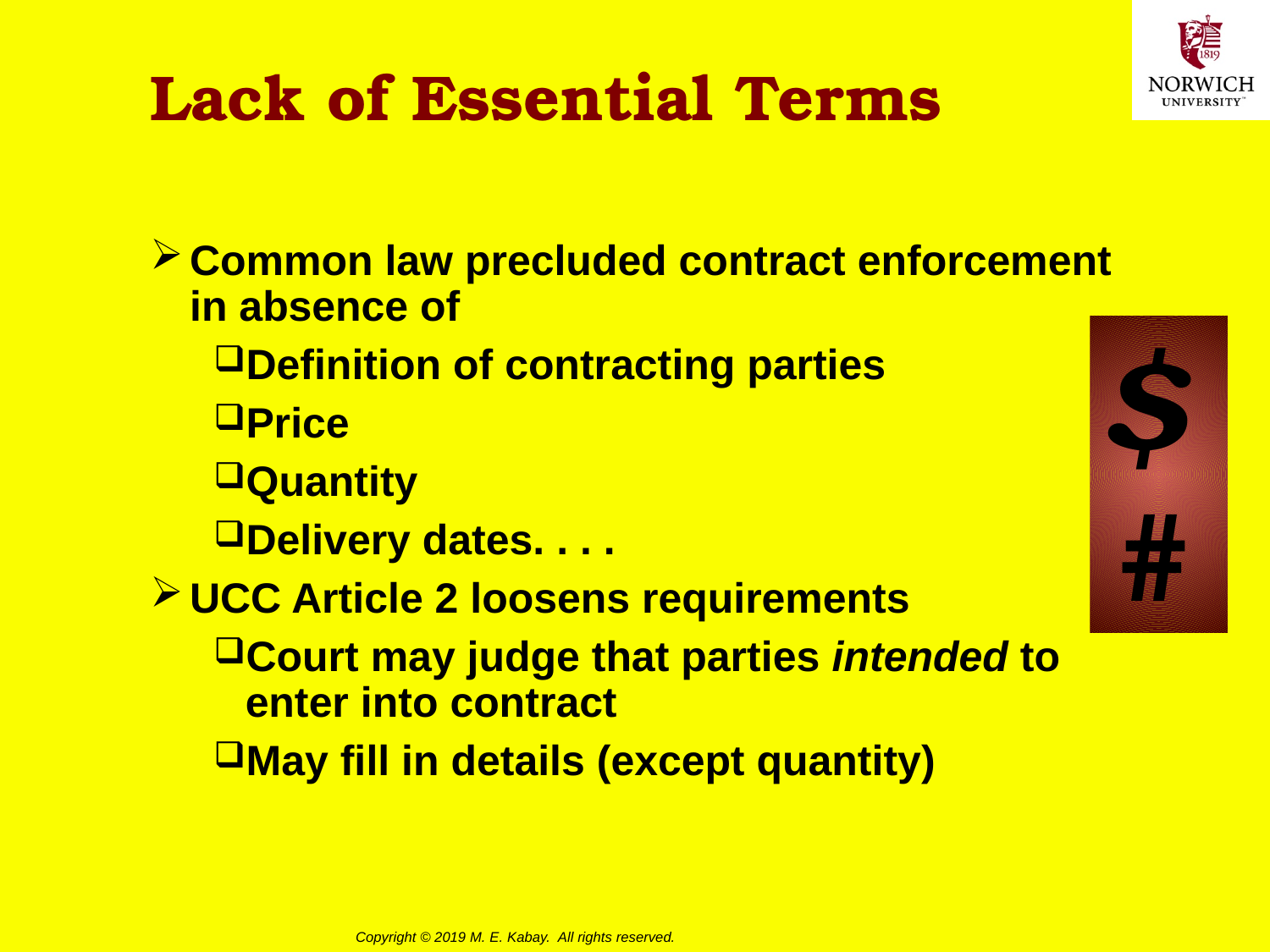

# Lack of Essential Terms
Common law precluded contract enforcement in absence of
Definition of contracting parties
Price
Quantity
Delivery dates. . . .
UCC Article 2 loosens requirements
Court may judge that parties intended to enter into contract
May fill in details (except quantity)
$
#